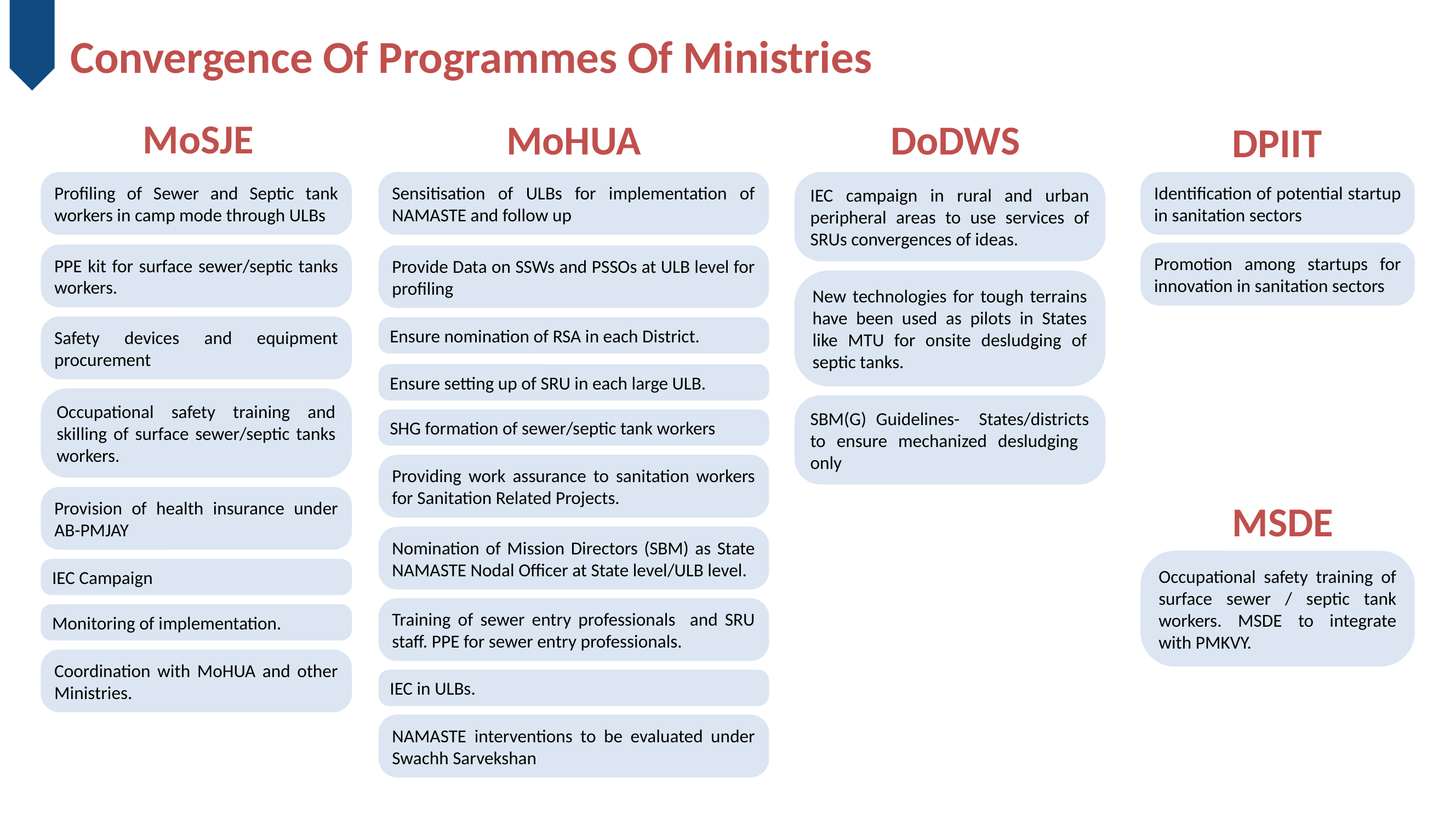

Convergence Of Programmes Of Ministries

MoSJE
MoHUA
DoDWS
DPIIT
IEC campaign in rural and urban peripheral areas to use services of SRUs convergences of ideas.
Identification of potential startup in sanitation sectors
Profiling of Sewer and Septic tank workers in camp mode through ULBs
Sensitisation of ULBs for implementation of NAMASTE and follow up
Promotion among startups for innovation in sanitation sectors
PPE kit for surface sewer/septic tanks workers.
Provide Data on SSWs and PSSOs at ULB level for profiling
New technologies for tough terrains have been used as pilots in States like MTU for onsite desludging of septic tanks.
Safety devices and equipment procurement
Ensure nomination of RSA in each District.
Ensure setting up of SRU in each large ULB.
Occupational safety training and skilling of surface sewer/septic tanks workers.
SBM(G) Guidelines-  States/districts to ensure mechanized desludging  only
SHG formation of sewer/septic tank workers
Providing work assurance to sanitation workers for Sanitation Related Projects.
Provision of health insurance under AB-PMJAY
MSDE
Nomination of Mission Directors (SBM) as State NAMASTE Nodal Officer at State level/ULB level.
Occupational safety training of surface sewer / septic tank workers. MSDE to integrate with PMKVY.
IEC Campaign
Training of sewer entry professionals  and SRU staff. PPE for sewer entry professionals.
Monitoring of implementation.
Coordination with MoHUA and other Ministries.
IEC in ULBs.
NAMASTE interventions to be evaluated under Swachh Sarvekshan